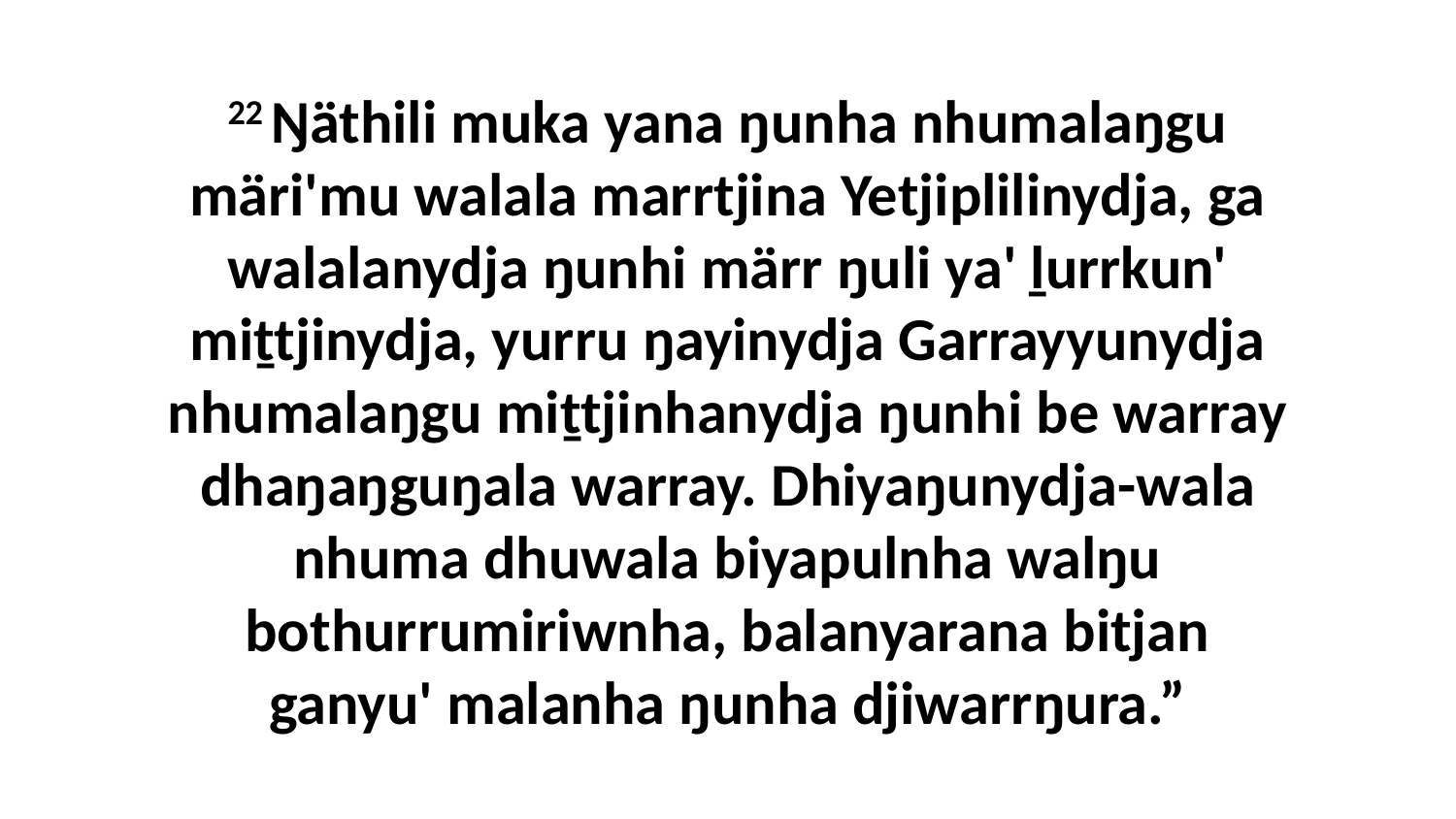

22 Ŋäthili muka yana ŋunha nhumalaŋgu märi'mu walala marrtjina Yetjiplilinydja, ga walalanydja ŋunhi märr ŋuli ya' ḻurrkun' miṯtjinydja, yurru ŋayinydja Garrayyunydja nhumalaŋgu miṯtjinhanydja ŋunhi be warray dhaŋaŋguŋala warray. Dhiyaŋunydja-wala nhuma dhuwala biyapulnha walŋu bothurrumiriwnha, balanyarana bitjan ganyu' malanha ŋunha djiwarrŋura.”